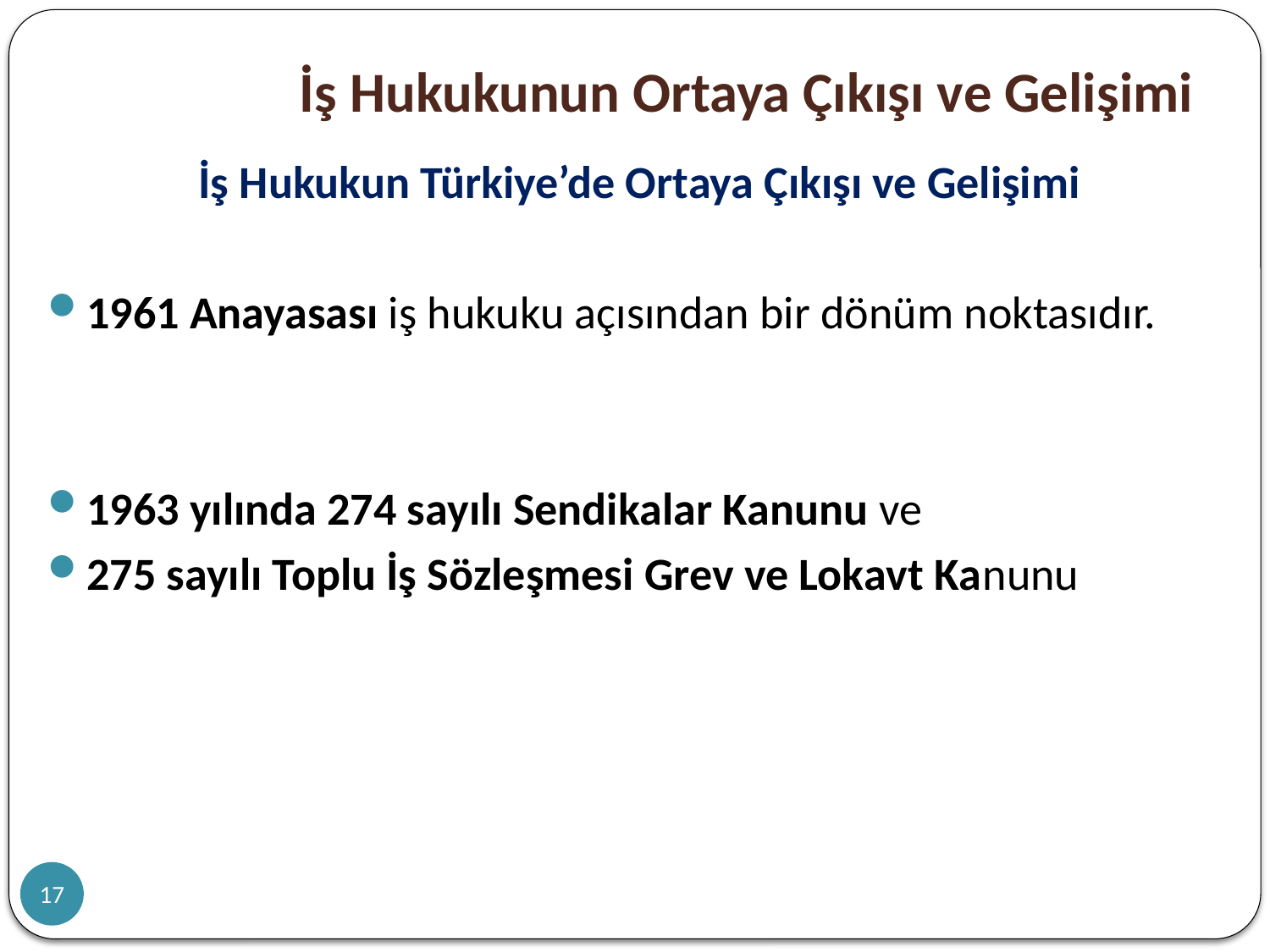

# İş Hukukunun Ortaya Çıkışı ve Gelişimi
İş Hukukun Türkiye’de Ortaya Çıkışı ve Gelişimi

1961 Anayasası iş hukuku açısından bir dönüm noktasıdır.

1963 yılında 274 sayılı Sendikalar Kanunu ve
275 sayılı Toplu İş Sözleşmesi Grev ve Lokavt Kanunu
17